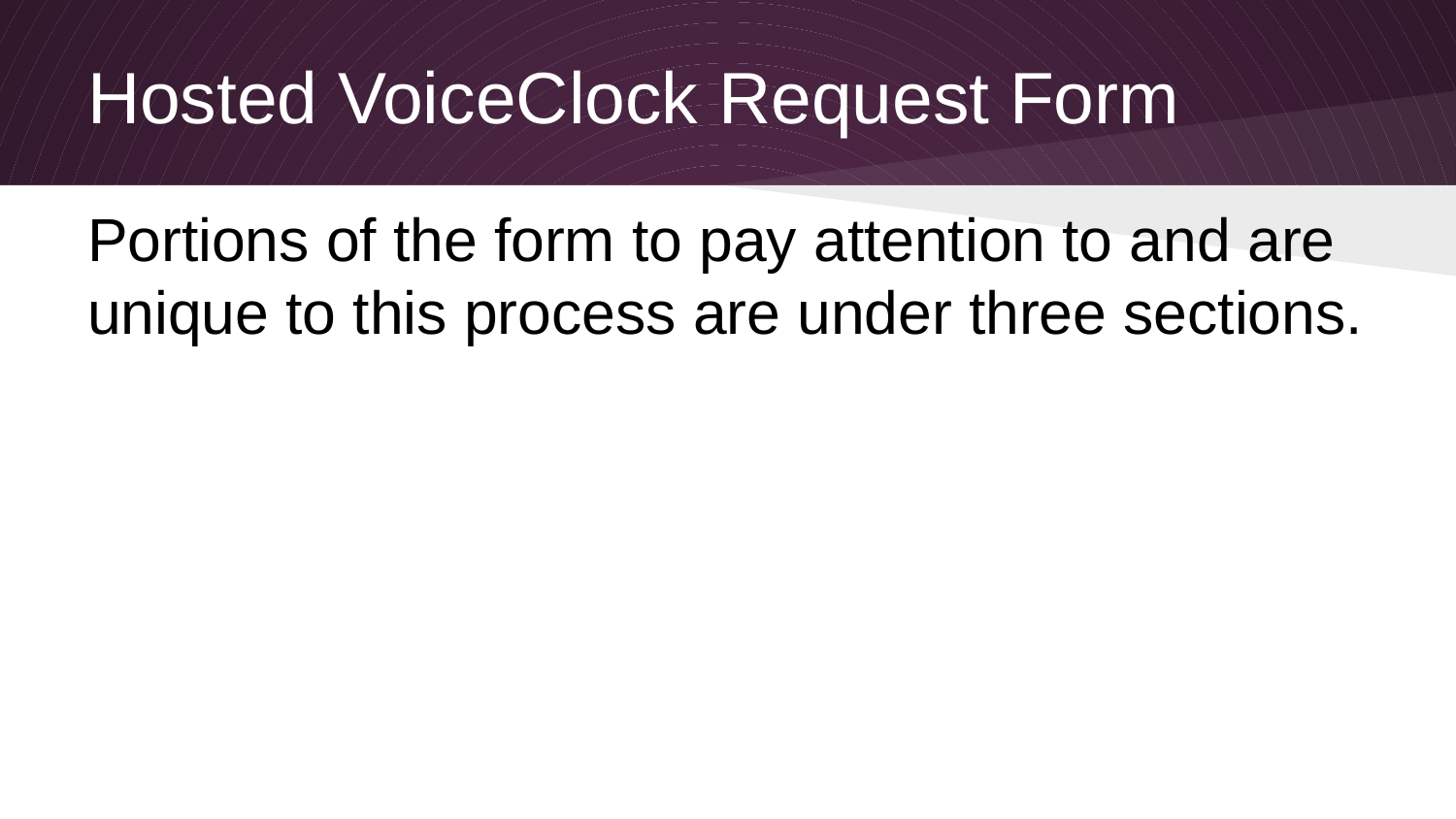

# Hosted VoiceClock Request Form
Portions of the form to pay attention to and are unique to this process are under three sections.